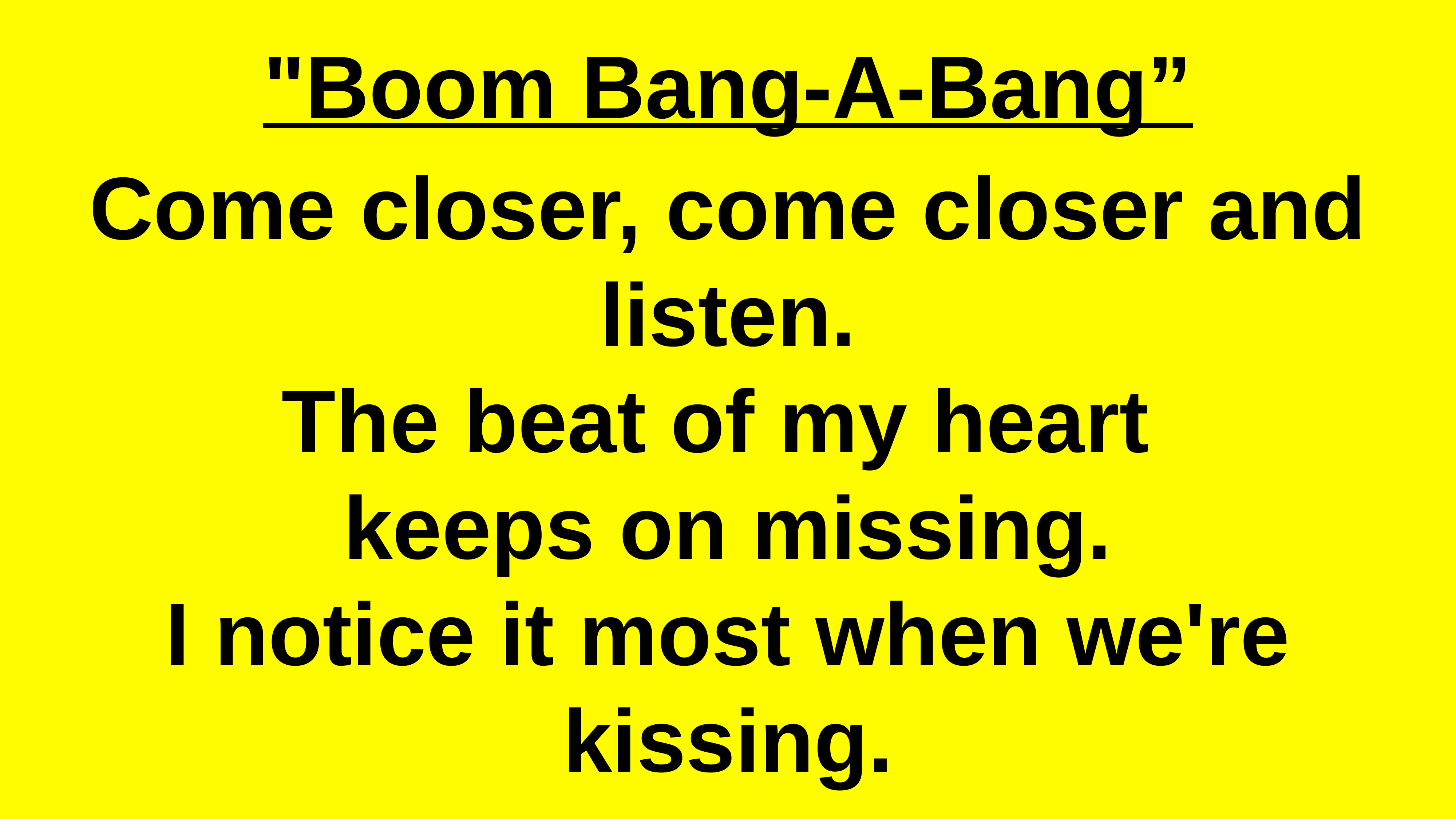

"Boom Bang-A-Bang”

Come closer, come closer and listen.
The beat of my heart
keeps on missing.
I notice it most when we're kissing.